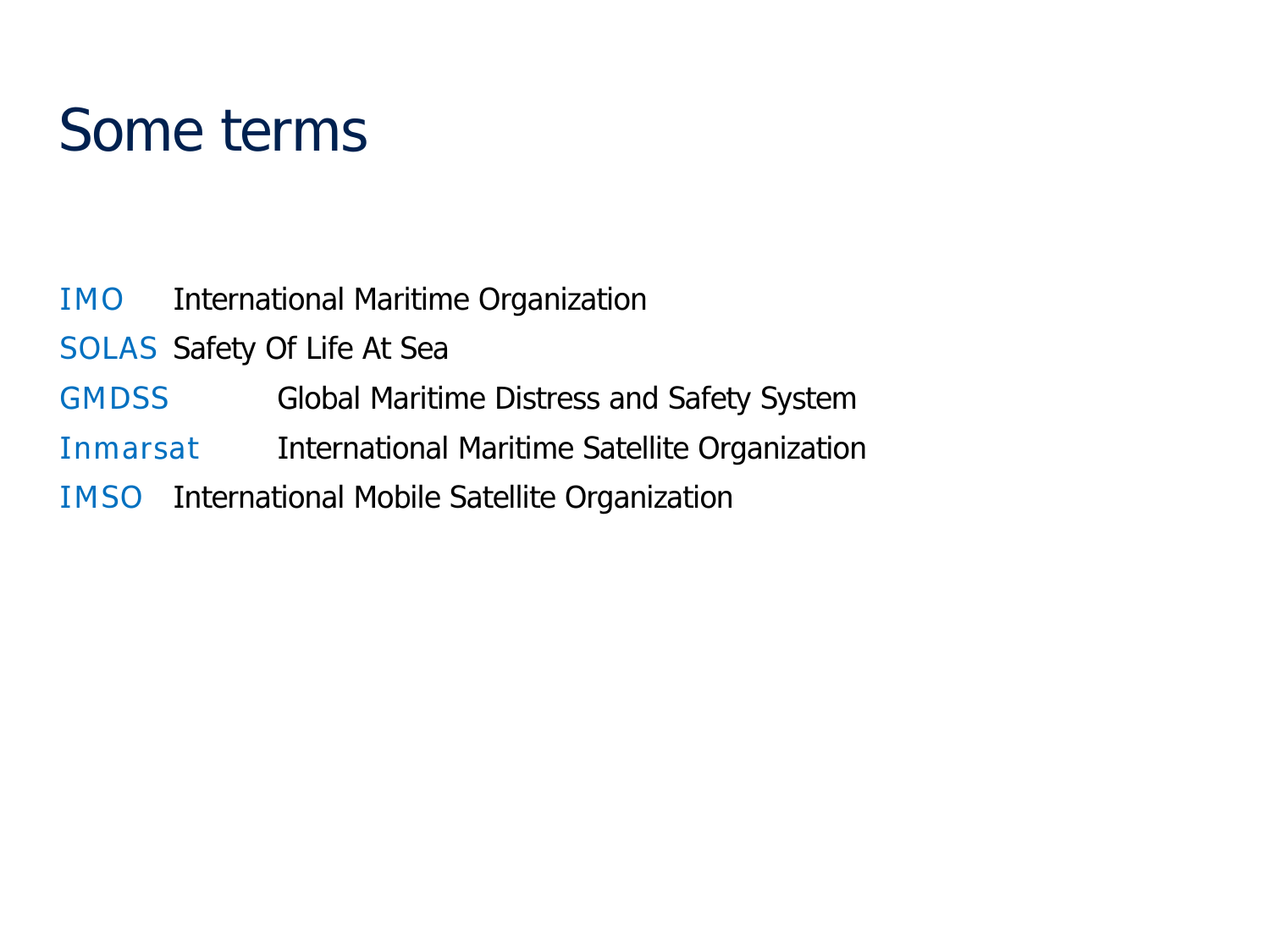

# Some terms
IMO 		 International Maritime Organization
SOLAS		 Safety Of Life At Sea
GMDSS		 Global Maritime Distress and Safety System
Inmarsat 	 International Maritime Satellite Organization
IMSO		 International Mobile Satellite Organization